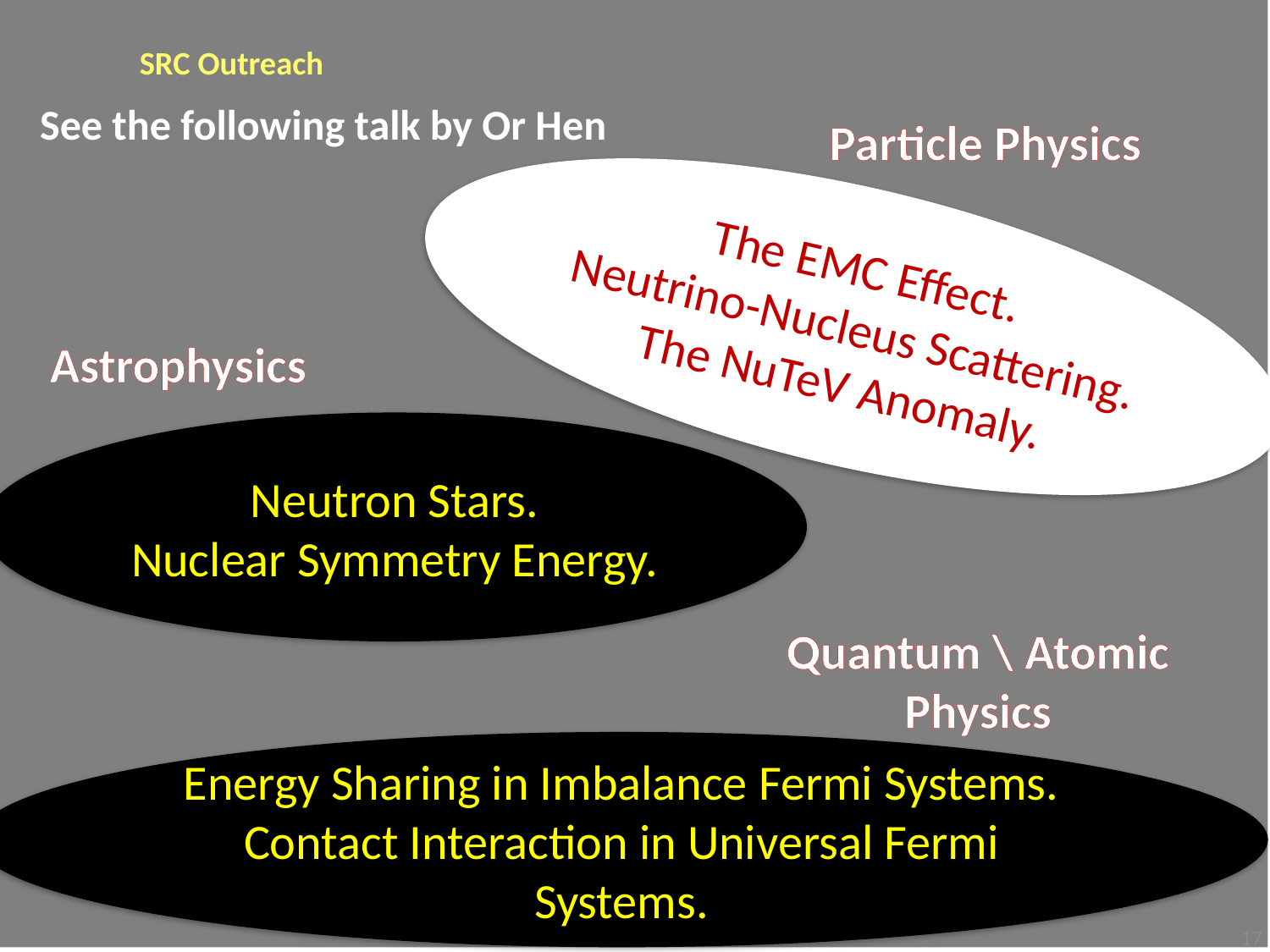

# SRC Outreach
See the following talk by Or Hen
Particle Physics
The EMC Effect.
Neutrino-Nucleus Scattering.
The NuTeV Anomaly.
Astrophysics
Neutron Stars.
Nuclear Symmetry Energy.
Quantum \ Atomic Physics
Energy Sharing in Imbalance Fermi Systems.
Contact Interaction in Universal Fermi Systems.
17